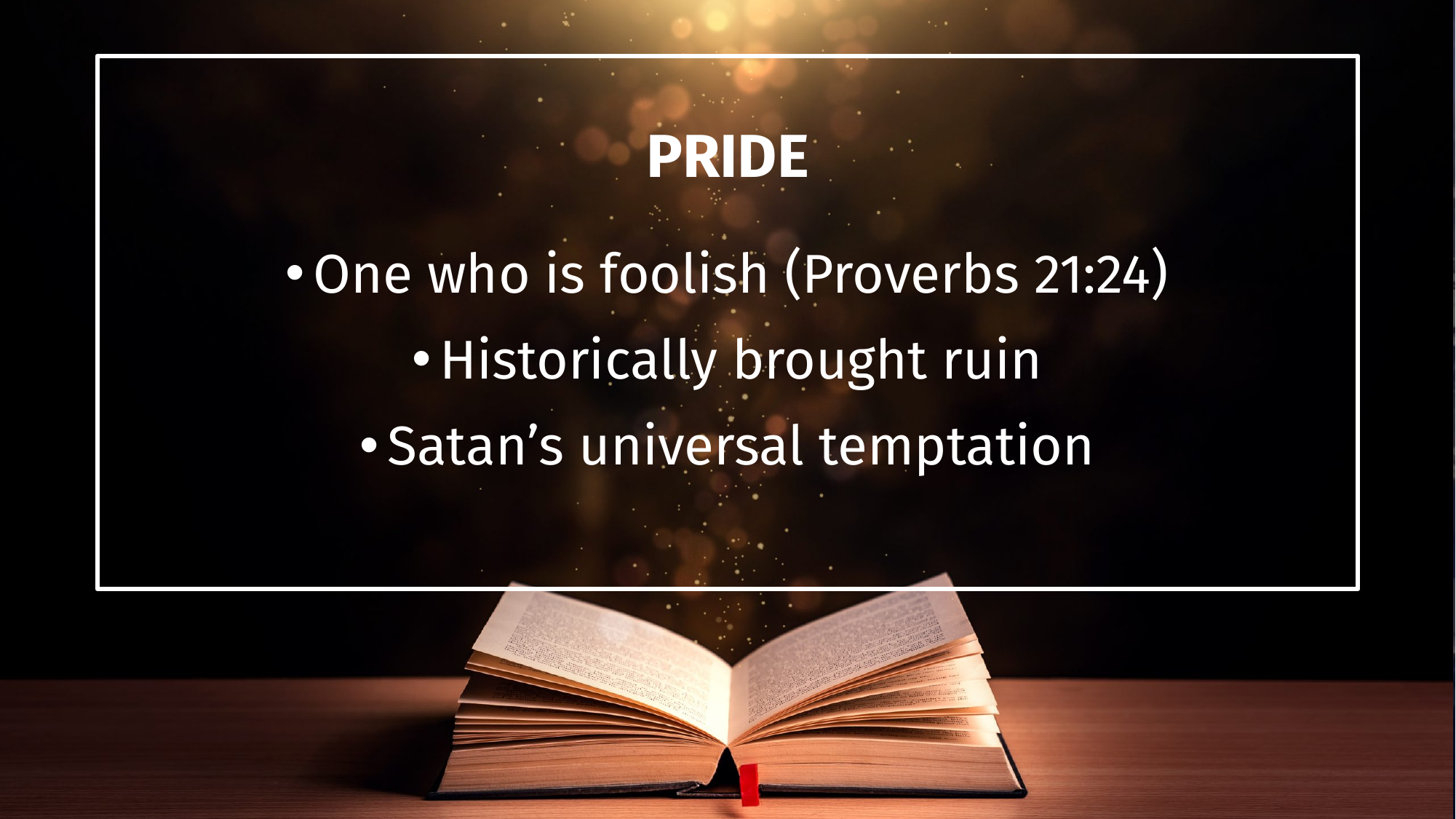

One who is foolish (Proverbs 21:24)
Historically brought ruin
Satan’s universal temptation

# Pride